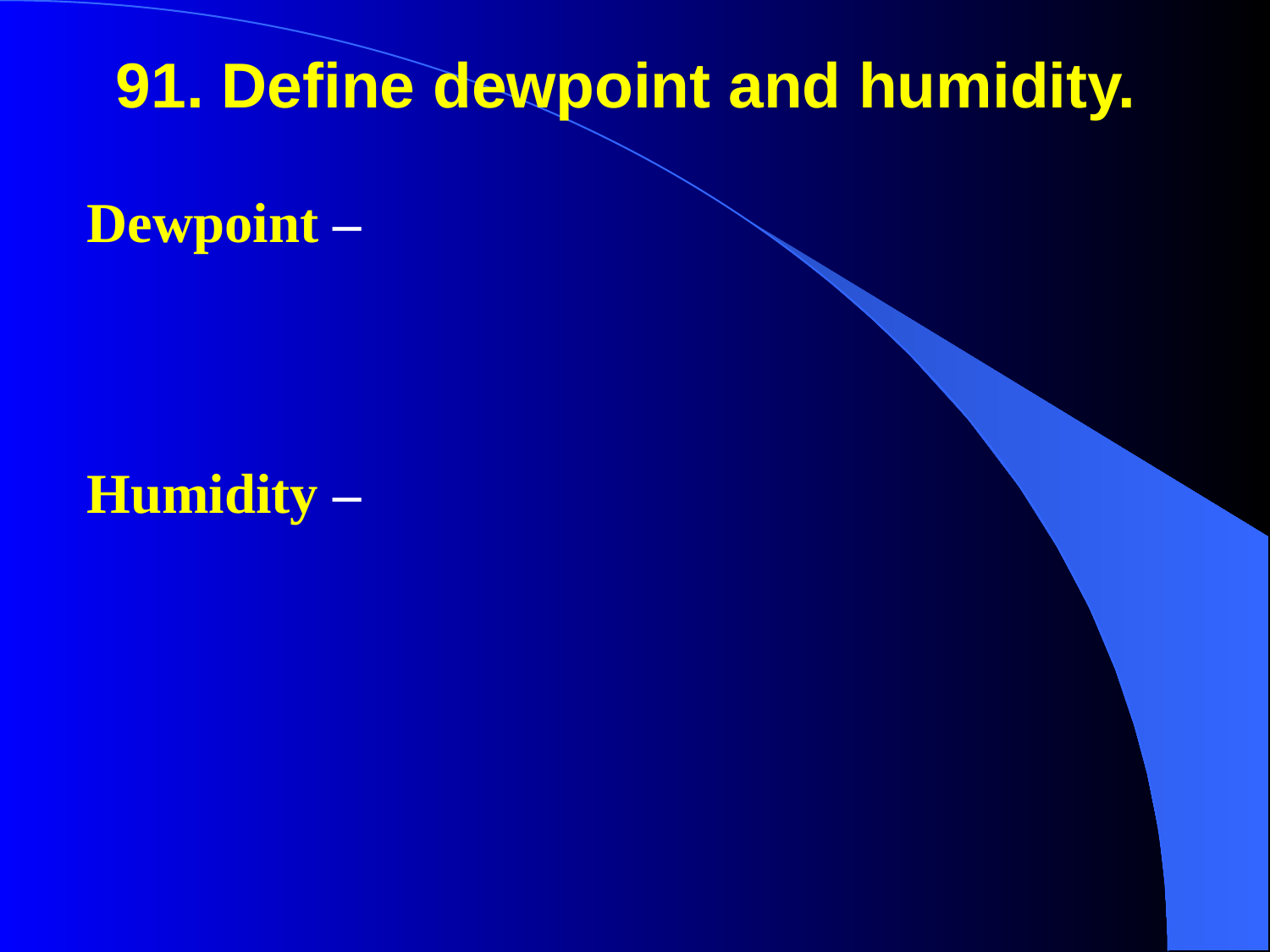

91. Define dewpoint and humidity.
Dewpoint –

Humidity –